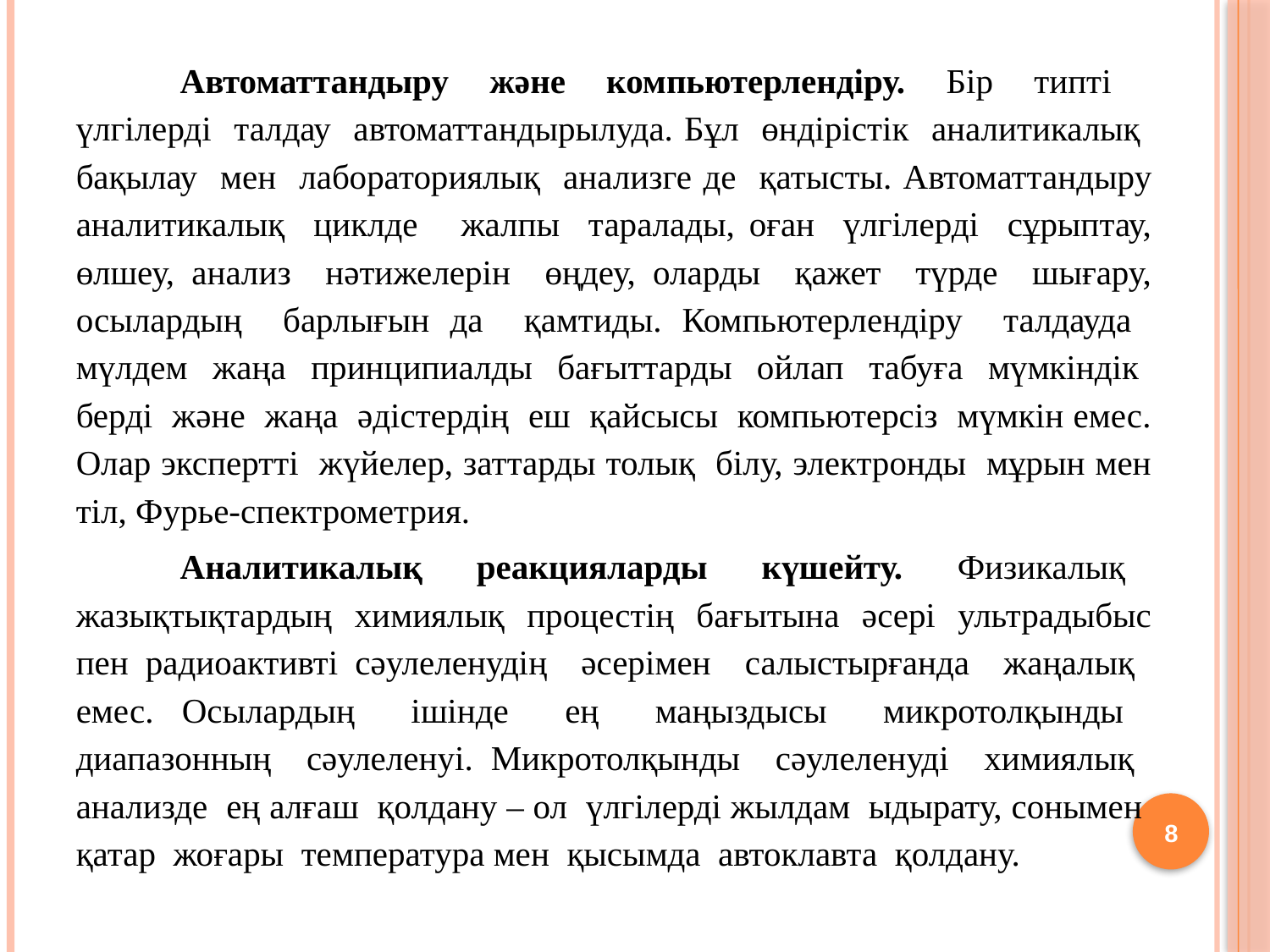

Автоматтандыру  және  компьютерлендіру.  Бір  типті   үлгілерді  талдау  автоматтандырылуда. Бұл  өндірістік  аналитикалық  бақылау  мен  лабораториялық  анализге де  қатысты. Автоматтандыру аналитикалық  циклде   жалпы  таралады, оған  үлгілерді  сұрыптау, өлшеу, анализ  нәтижелерін  өңдеу, оларды  қажет  түрде  шығару, осылардың  барлығын да  қамтиды. Компьютерлендіру  талдауда  мүлдем  жаңа  принципиалды  бағыттарды  ойлап  табуға  мүмкіндік  берді  және  жаңа  әдістердің  еш  қайсысы  компьютерсіз  мүмкін емес. Олар экспертті  жүйелер, заттарды толық  білу, электронды  мұрын мен тіл, Фурье-спектрометрия.
	Аналитикалық  реакцияларды  күшейту.  Физикалық  жазықтықтардың  химиялық  процестің  бағытына  әсері  ультрадыбыс пен радиоактивті сәулеленудің  әсерімен  салыстырғанда  жаңалық  емес. Осылардың  ішінде  ең  маңыздысы  микротолқынды  диапазонның  сәулеленуі. Микротолқынды  сәулеленуді  химиялық  анализде  ең алғаш  қолдану – ол  үлгілерді жылдам  ыдырату, сонымен  қатар  жоғары  температура мен  қысымда  автоклавта  қолдану.

8